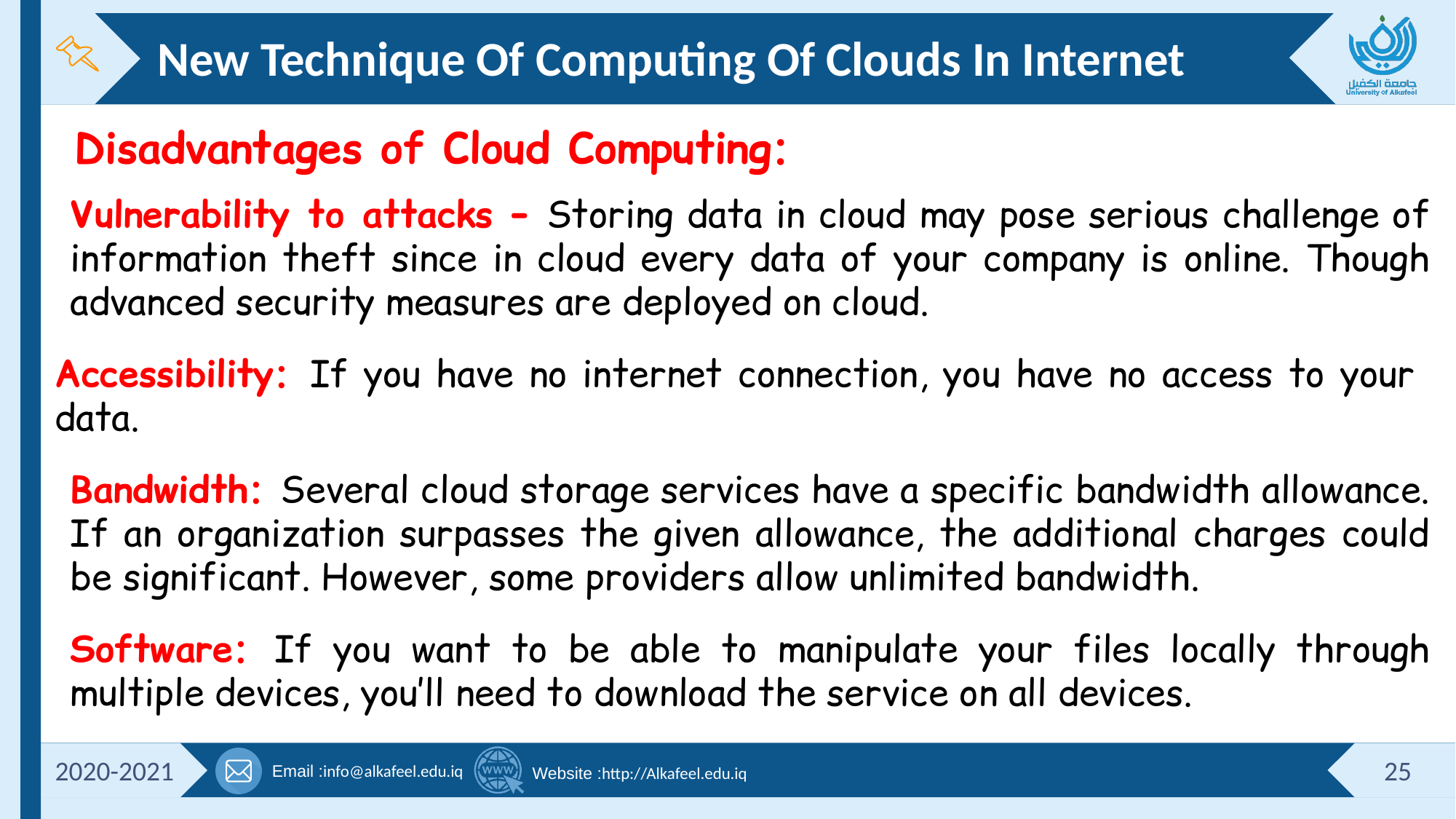

New Technique Of Computing Of Clouds In Internet
Disadvantages of Cloud Computing:
Vulnerability to attacks – Storing data in cloud may pose serious challenge of information theft since in cloud every data of your company is online. Though advanced security measures are deployed on cloud.
Accessibility: If you have no internet connection, you have no access to your data.
Bandwidth: Several cloud storage services have a specific bandwidth allowance. If an organization surpasses the given allowance, the additional charges could be significant. However, some providers allow unlimited bandwidth.
Software: If you want to be able to manipulate your files locally through multiple devices, you’ll need to download the service on all devices.
2020-2021
25